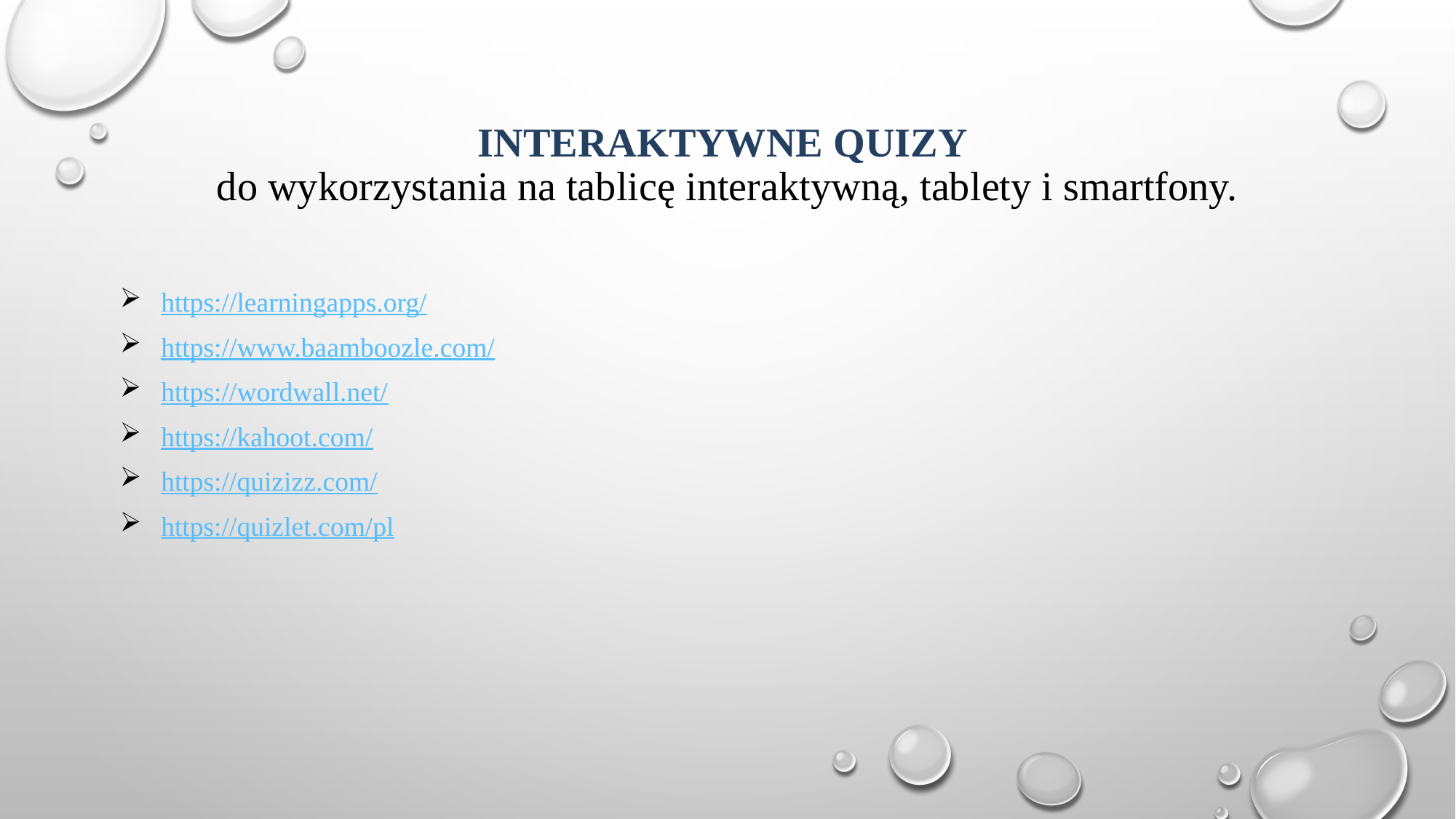

# Interaktywne quizy do wykorzystania na tablicę interaktywną, tablety i smartfony.
https://learningapps.org/
https://www.baamboozle.com/
https://wordwall.net/
https://kahoot.com/
https://quizizz.com/
https://quizlet.com/pl